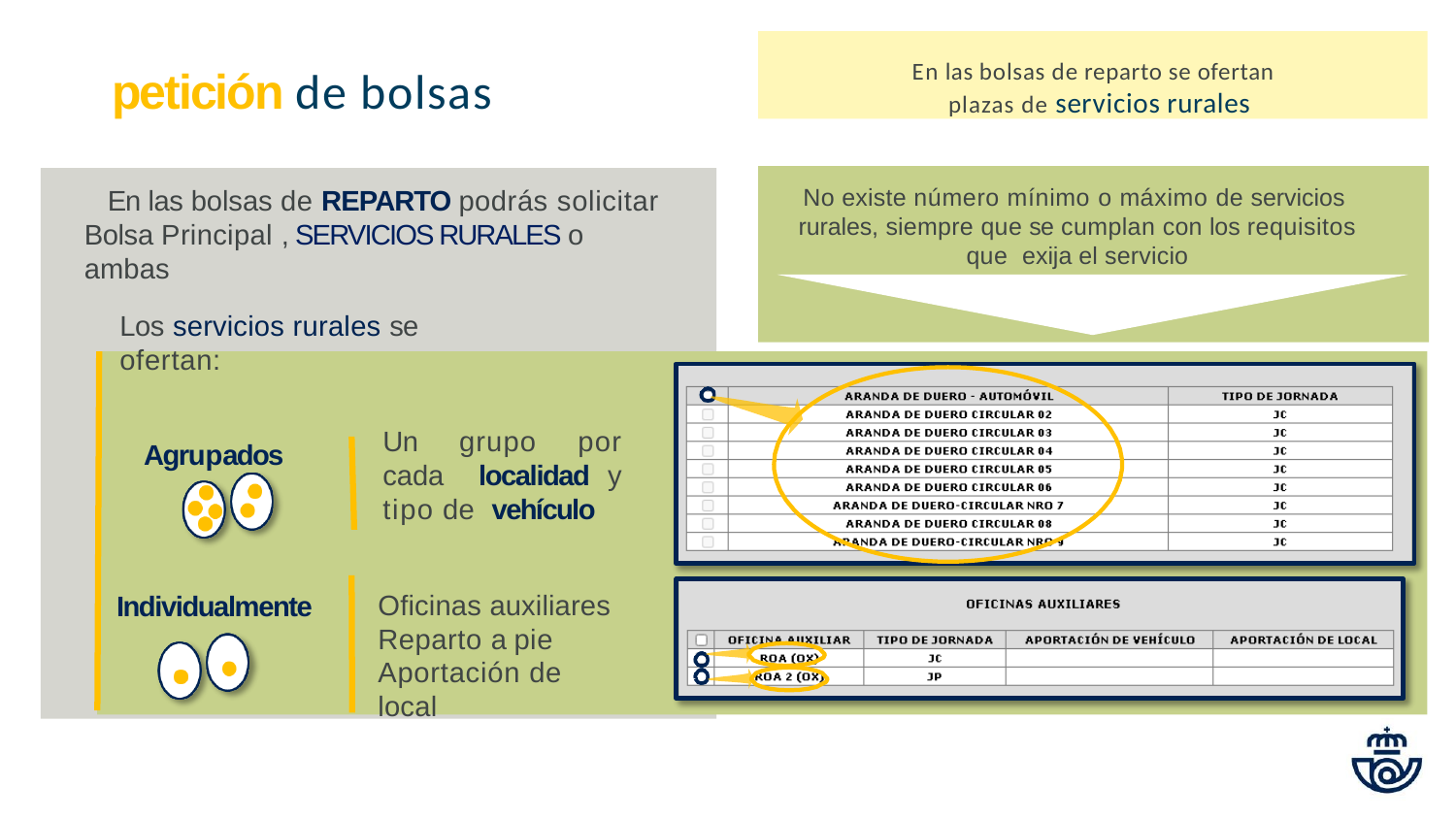

En las bolsas de reparto se ofertan  plazas de servicios rurales
# petición de bolsas

No existe número mínimo o máximo de servicios  rurales, siempre que se cumplan con los requisitos que  exija el servicio

En las bolsas de REPARTO podrás solicitar  Bolsa Principal , SERVICIOS RURALES o ambas

Los servicios rurales se ofertan:

Un grupo por cada  localidad y tipo de  vehículo
Agrupados
Oficinas auxiliares  Reparto a pie  Aportación de local
Individualmente